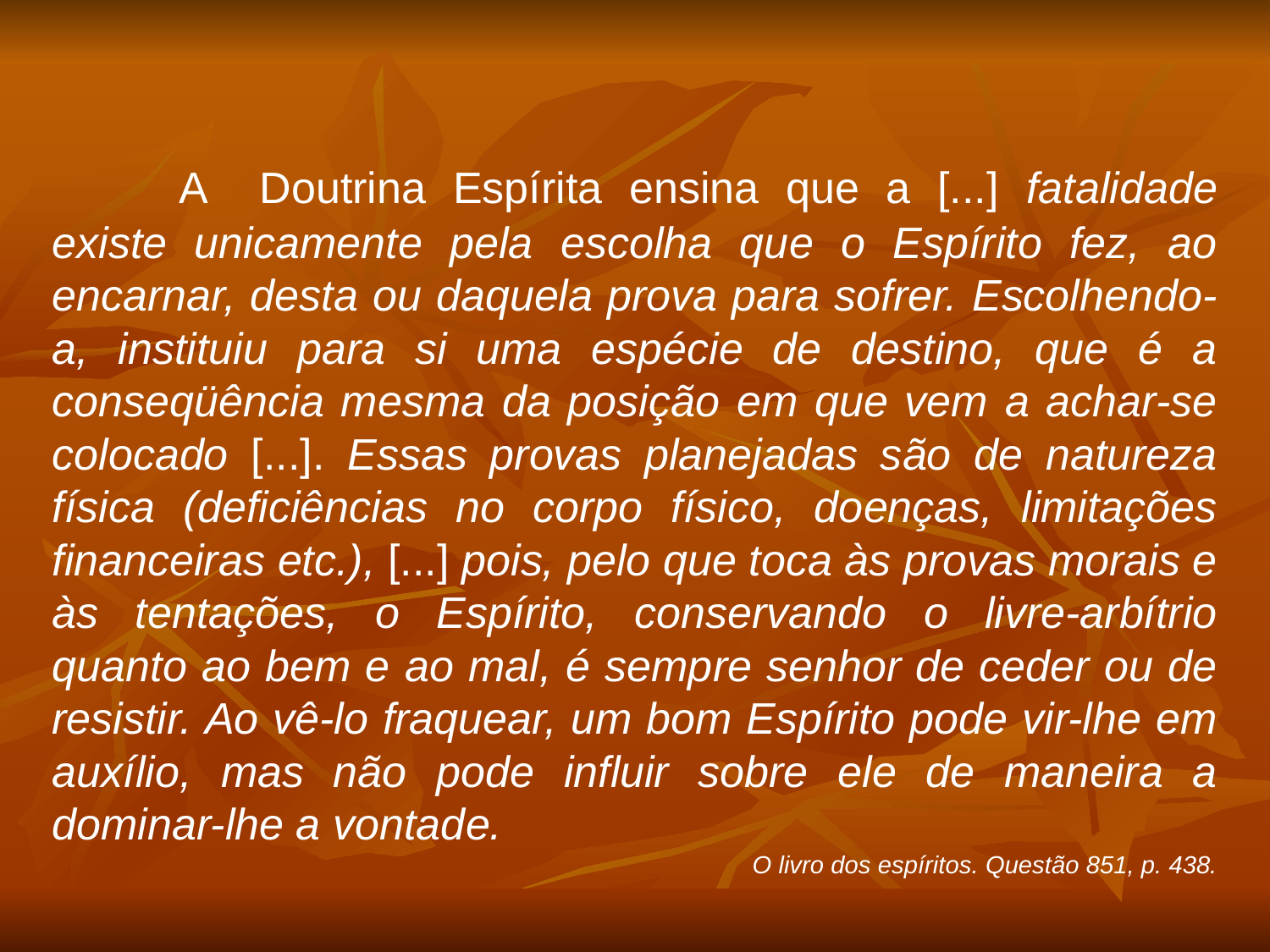

A  Doutrina Espírita ensina que a [...] fatalidade existe unicamente pela escolha que o Espírito fez, ao encarnar, desta ou daquela prova para sofrer. Escolhendo-a, instituiu para si uma espécie de destino, que é a conseqüência mesma da posição em que vem a achar-se colocado [...]. Essas provas planejadas são de natureza física (deficiências no corpo físico, doenças, limitações financeiras etc.), [...] pois, pelo que toca às provas morais e às tentações, o Espírito, conservando o livre-arbítrio quanto ao bem e ao mal, é sempre senhor de ceder ou de resistir. Ao vê-lo fraquear, um bom Espírito pode vir-lhe em auxílio, mas não pode influir sobre ele de maneira a dominar-lhe a vontade.
O livro dos espíritos. Questão 851, p. 438.